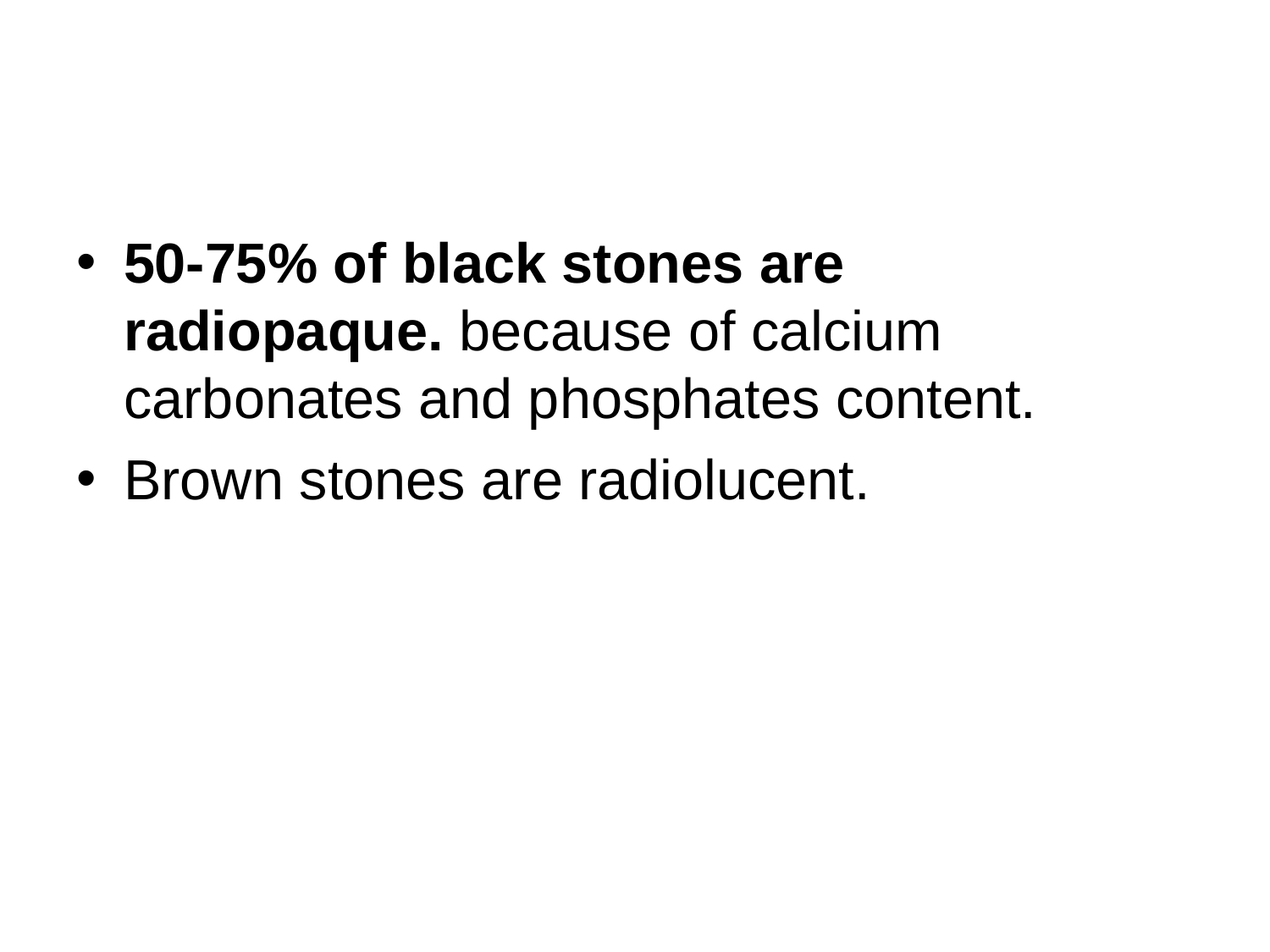

50-75% of black stones are radiopaque. because of calcium carbonates and phosphates content.

Brown stones are radiolucent.